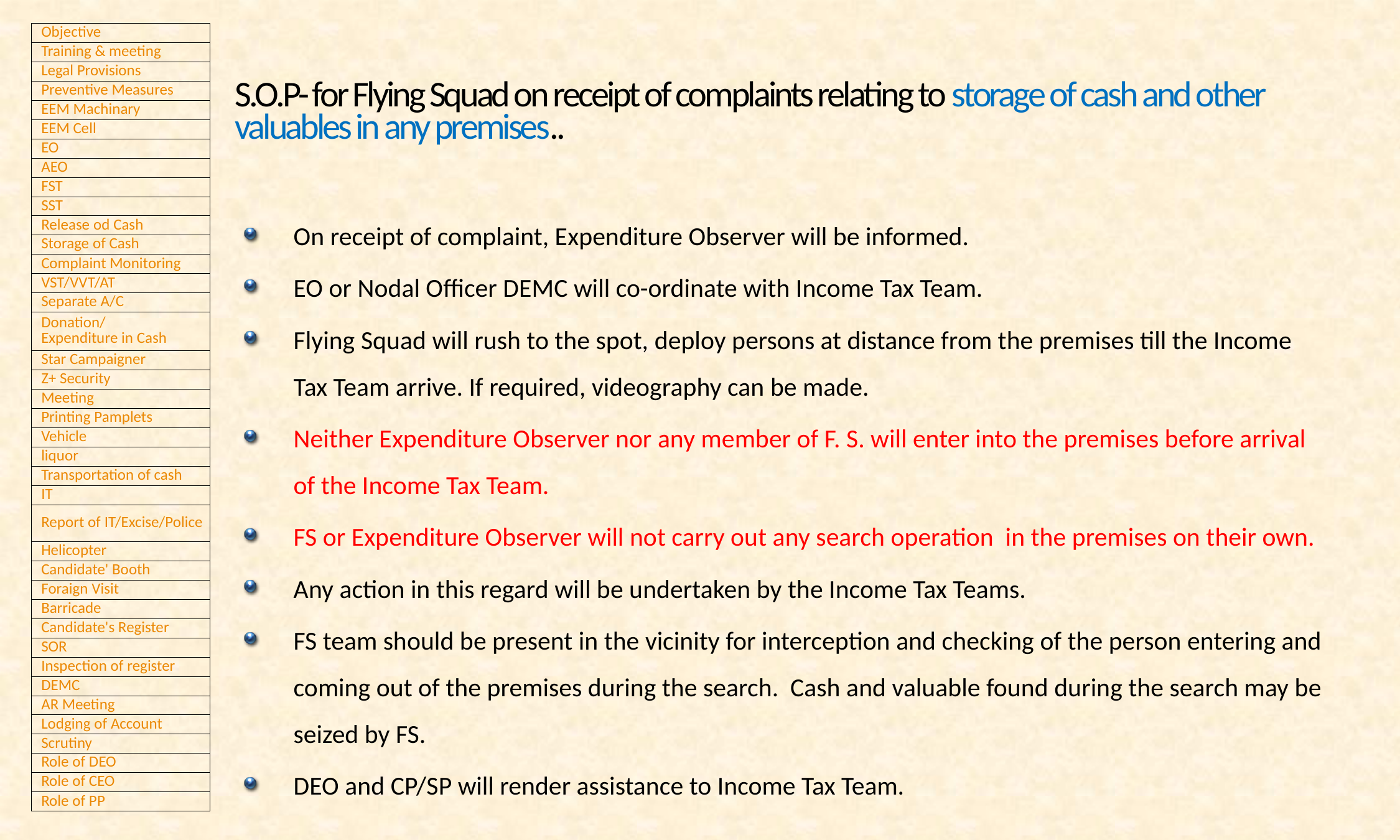

# S.O.P- for Flying Squad on receipt of complaints relating to storage of cash and other valuables in any premises..
On receipt of complaint, Expenditure Observer will be informed.
EO or Nodal Officer DEMC will co-ordinate with Income Tax Team.
Flying Squad will rush to the spot, deploy persons at distance from the premises till the Income Tax Team arrive. If required, videography can be made.
Neither Expenditure Observer nor any member of F. S. will enter into the premises before arrival of the Income Tax Team.
FS or Expenditure Observer will not carry out any search operation  in the premises on their own.
Any action in this regard will be undertaken by the Income Tax Teams.
FS team should be present in the vicinity for interception and checking of the person entering and coming out of the premises during the search.  Cash and valuable found during the search may be seized by FS.
DEO and CP/SP will render assistance to Income Tax Team.